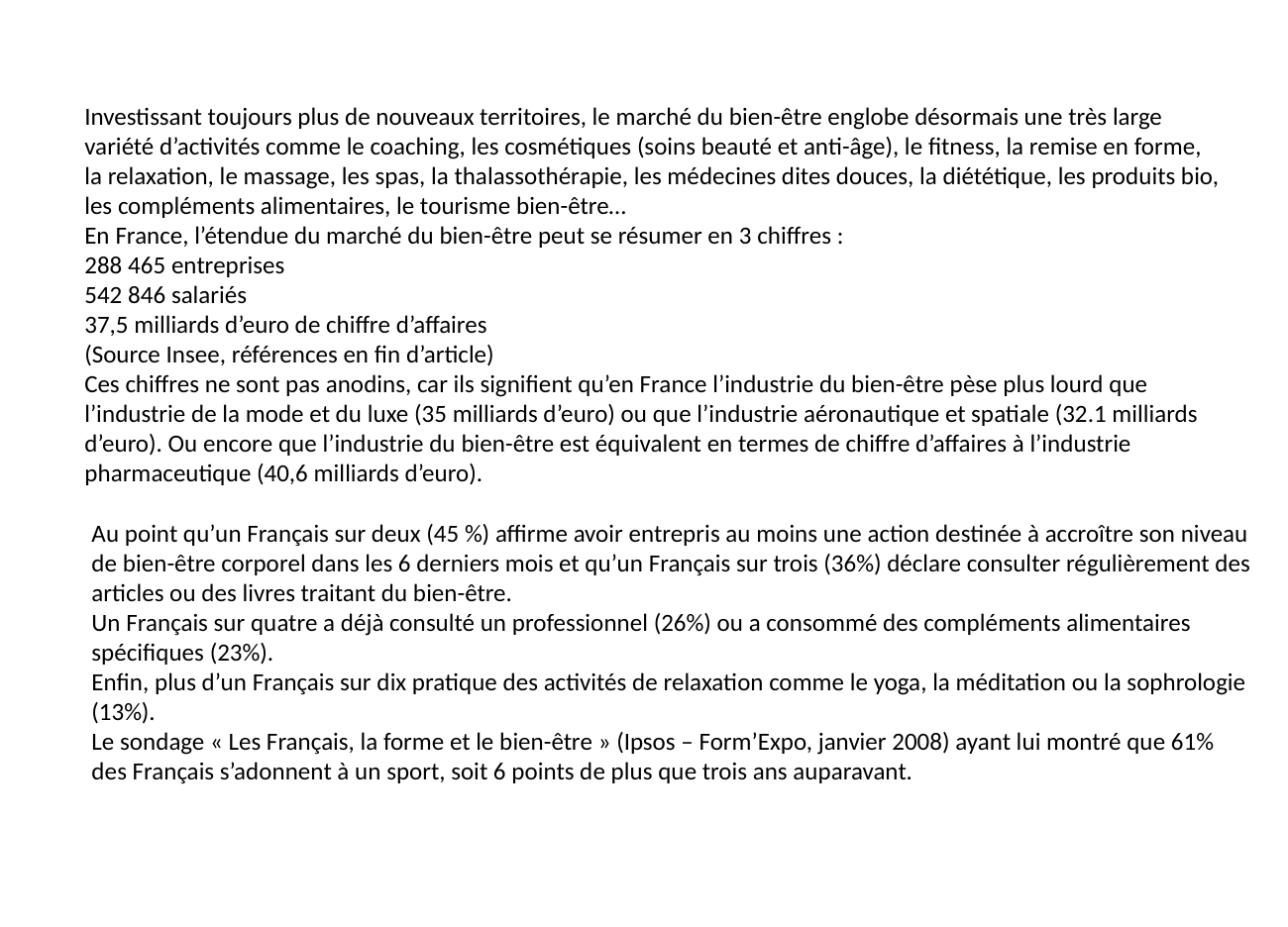

Investissant toujours plus de nouveaux territoires, le marché du bien-être englobe désormais une très large variété d’activités comme le coaching, les cosmétiques (soins beauté et anti-âge), le fitness, la remise en forme, la relaxation, le massage, les spas, la thalassothérapie, les médecines dites douces, la diététique, les produits bio, les compléments alimentaires, le tourisme bien-être…
En France, l’étendue du marché du bien-être peut se résumer en 3 chiffres :
288 465 entreprises
542 846 salariés
37,5 milliards d’euro de chiffre d’affaires
(Source Insee, références en fin d’article)
Ces chiffres ne sont pas anodins, car ils signifient qu’en France l’industrie du bien-être pèse plus lourd que l’industrie de la mode et du luxe (35 milliards d’euro) ou que l’industrie aéronautique et spatiale (32.1 milliards d’euro). Ou encore que l’industrie du bien-être est équivalent en termes de chiffre d’affaires à l’industrie pharmaceutique (40,6 milliards d’euro).
Au point qu’un Français sur deux (45 %) affirme avoir entrepris au moins une action destinée à accroître son niveau de bien-être corporel dans les 6 derniers mois et qu’un Français sur trois (36%) déclare consulter régulièrement des articles ou des livres traitant du bien-être.
Un Français sur quatre a déjà consulté un professionnel (26%) ou a consommé des compléments alimentaires spécifiques (23%).
Enfin, plus d’un Français sur dix pratique des activités de relaxation comme le yoga, la méditation ou la sophrologie (13%).
Le sondage « Les Français, la forme et le bien-être » (Ipsos – Form’Expo, janvier 2008) ayant lui montré que 61% des Français s’adonnent à un sport, soit 6 points de plus que trois ans auparavant.